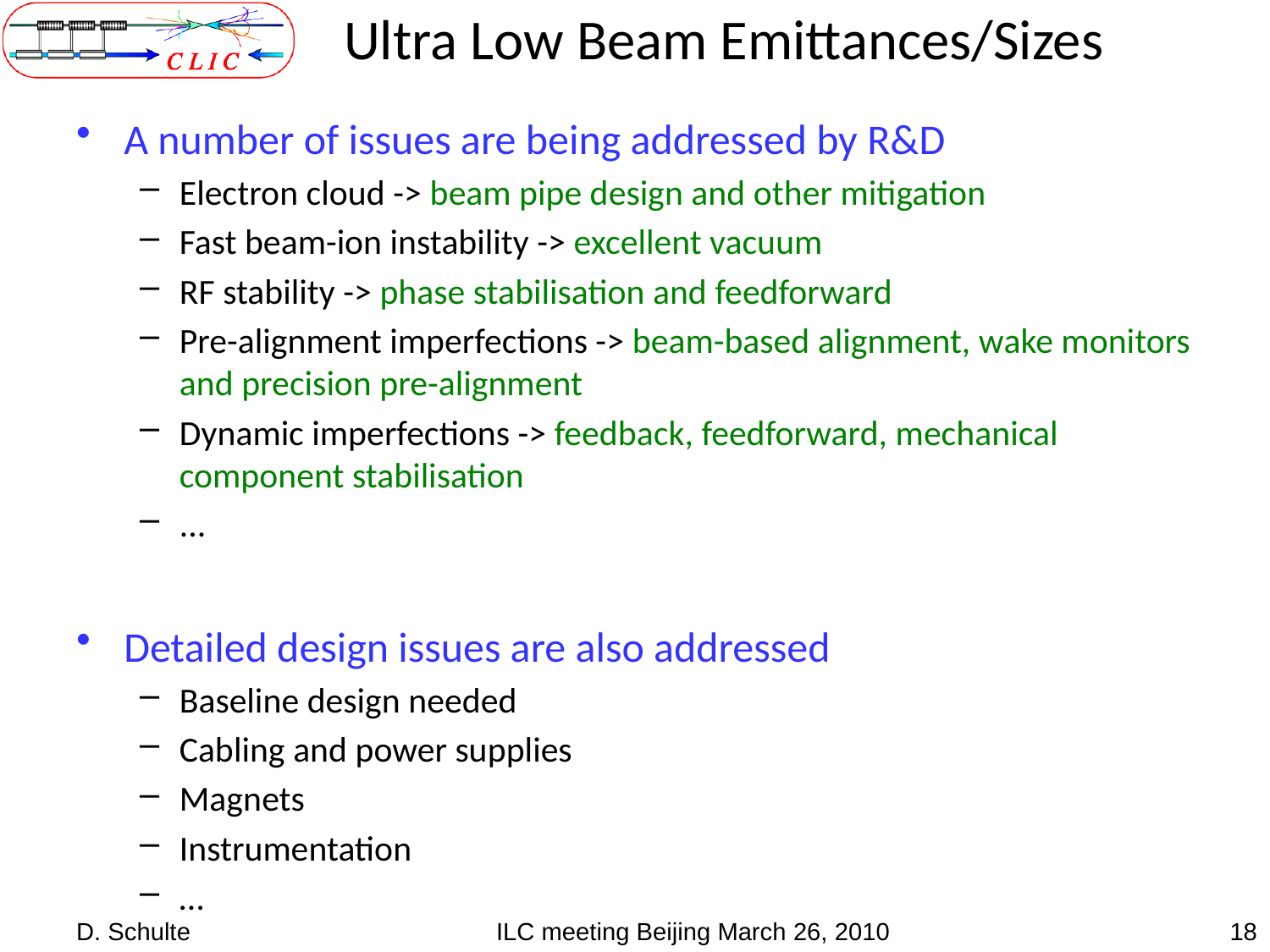

# Ultra Low Beam Emittances/Sizes
A number of issues are being addressed by R&D
Electron cloud -> beam pipe design and other mitigation
Fast beam-ion instability -> excellent vacuum
RF stability -> phase stabilisation and feedforward
Pre-alignment imperfections -> beam-based alignment, wake monitors and precision pre-alignment
Dynamic imperfections -> feedback, feedforward, mechanical component stabilisation
...

Detailed design issues are also addressed
Baseline design needed
Cabling and power supplies
Magnets
Instrumentation
…
D. Schulte
ILC meeting Beijing March 26, 2010
18